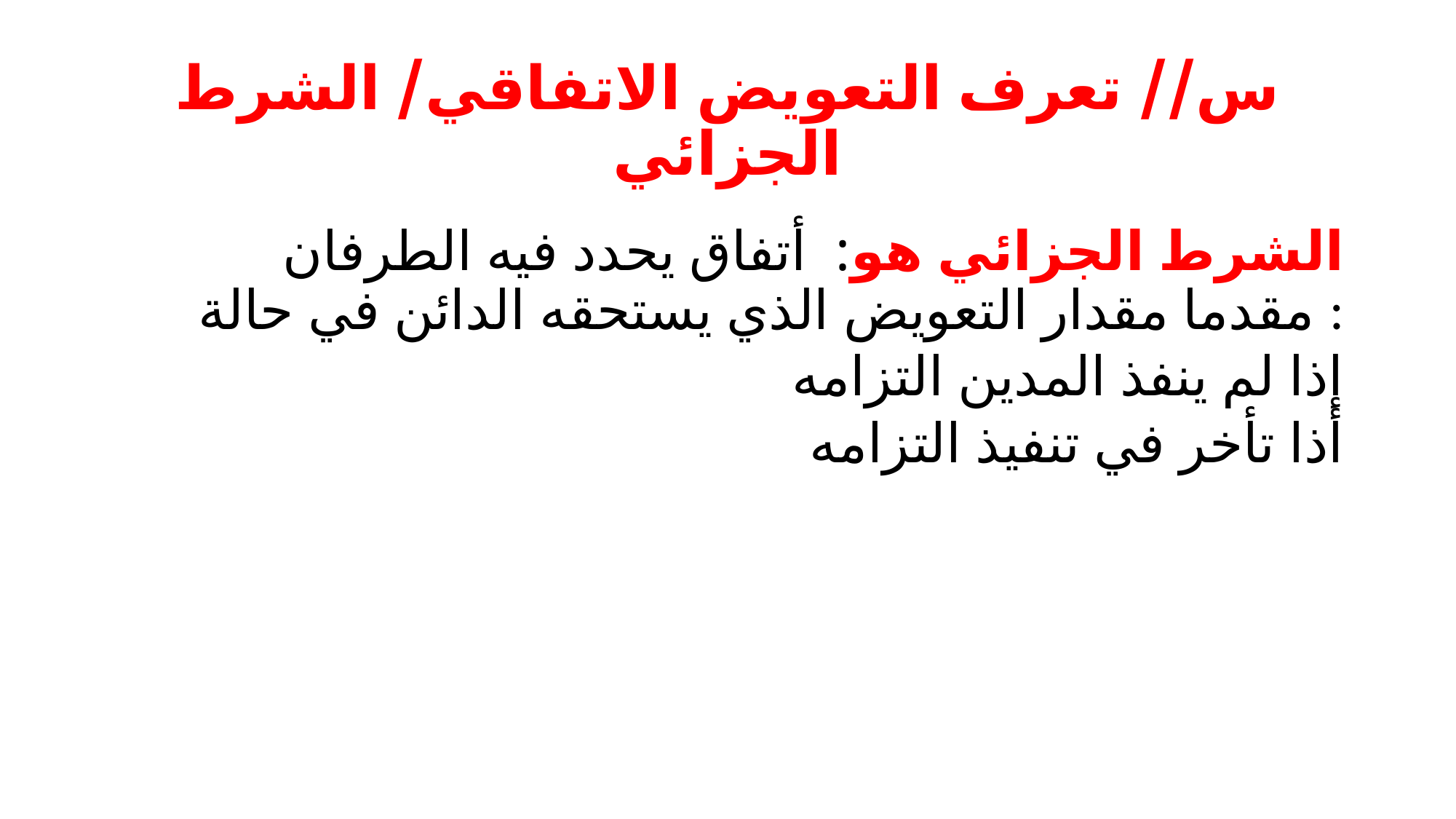

# س// تعرف التعويض الاتفاقي/ الشرط الجزائي
الشرط الجزائي هو:  أتفاق يحدد فيه الطرفان مقدما مقدار التعويض الذي يستحقه الدائن في حالة :
إذا لم ينفذ المدين التزامه
أذا تأخر في تنفيذ التزامه